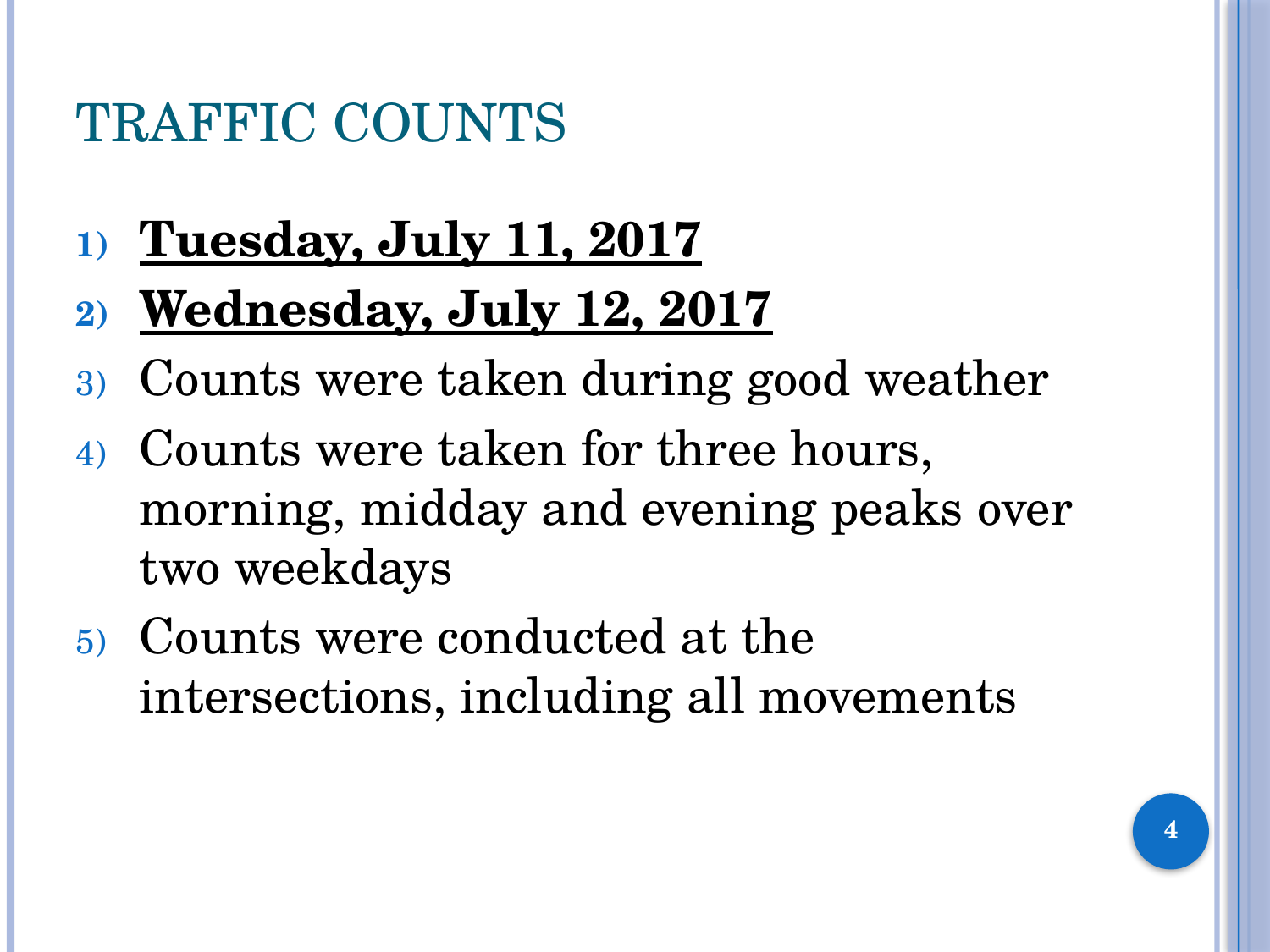

# Traffic Counts
Tuesday, July 11, 2017
Wednesday, July 12, 2017
Counts were taken during good weather
Counts were taken for three hours, morning, midday and evening peaks over two weekdays
Counts were conducted at the intersections, including all movements

4